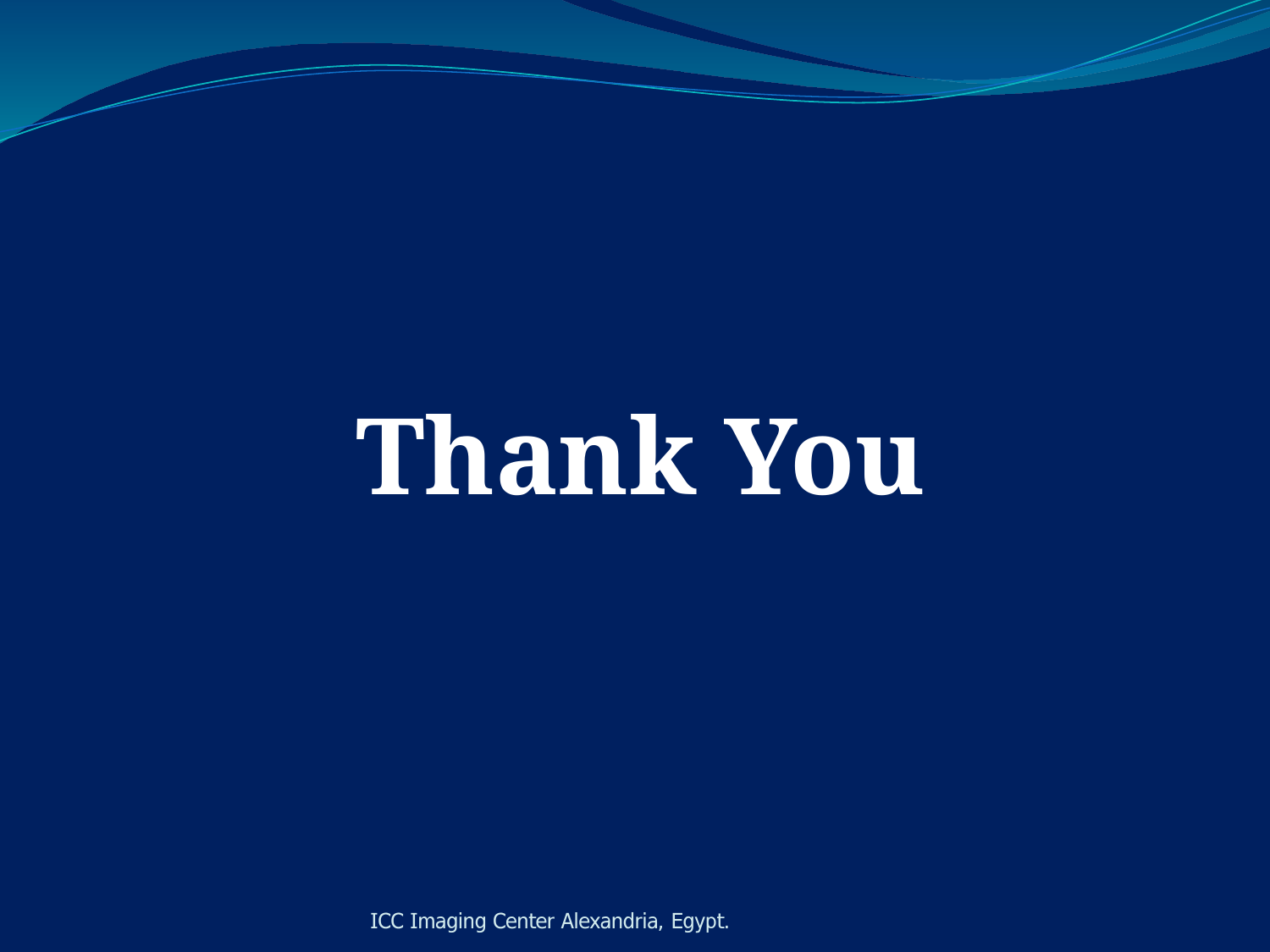

Thank You
ICC Imaging Center Alexandria, Egypt.